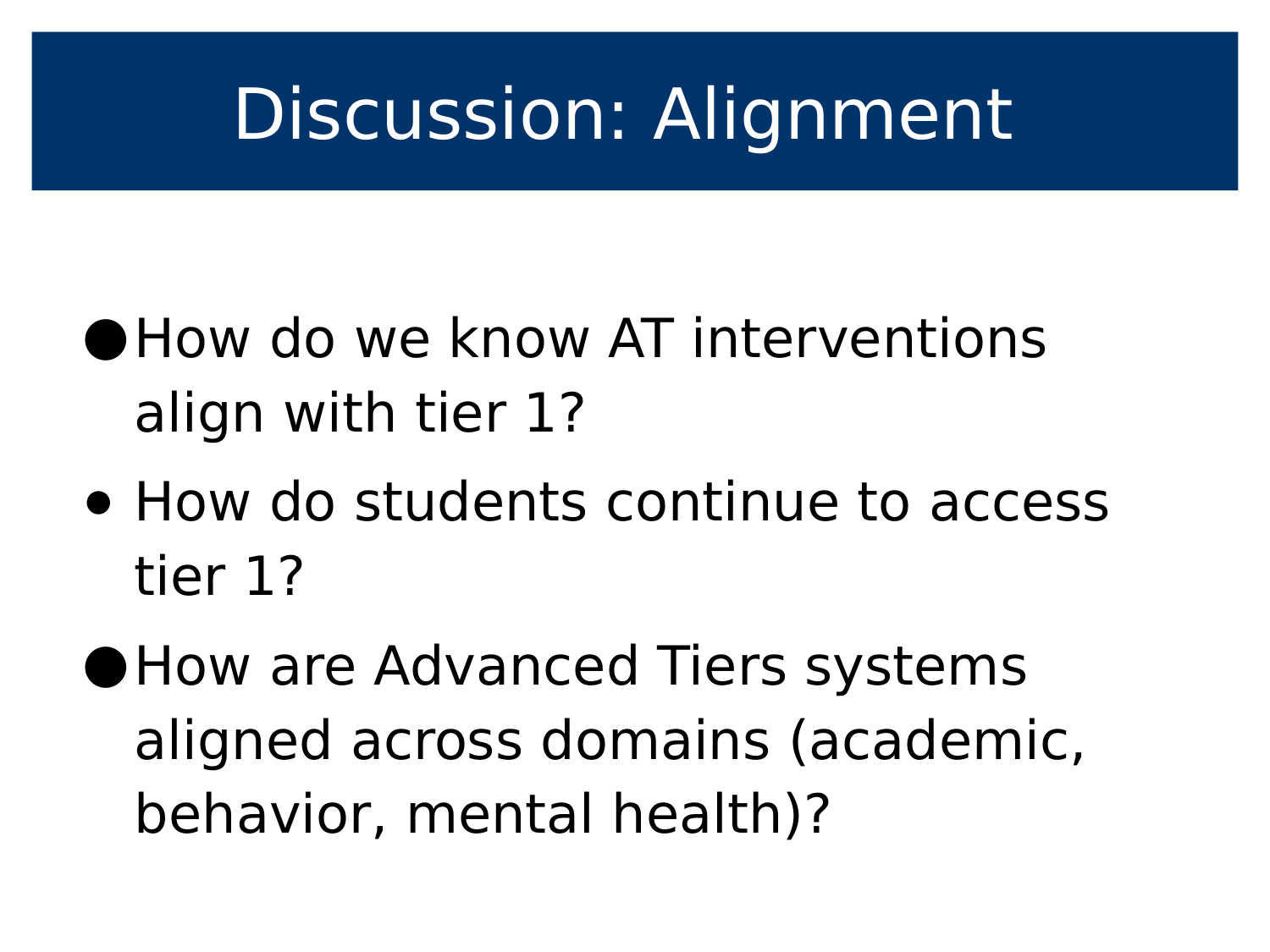

# Discussion: Alignment

How do we know AT interventions align with tier 1?
How do students continue to access tier 1?
How are Advanced Tiers systems aligned across domains (academic, behavior, mental health)?